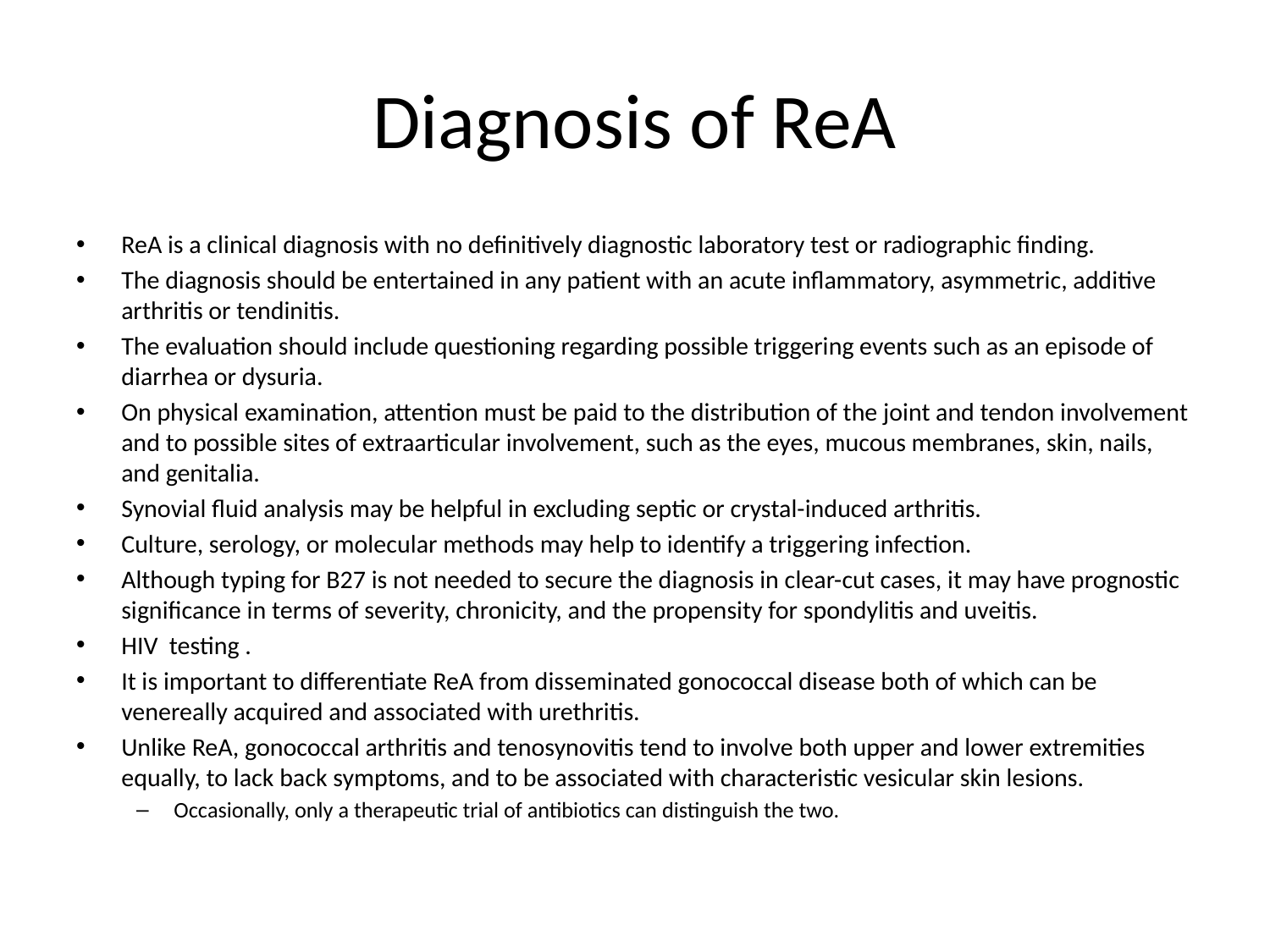

# Diagnosis of ReA
ReA is a clinical diagnosis with no definitively diagnostic laboratory test or radiographic finding.
The diagnosis should be entertained in any patient with an acute inflammatory, asymmetric, additive arthritis or tendinitis.
The evaluation should include questioning regarding possible triggering events such as an episode of diarrhea or dysuria.
On physical examination, attention must be paid to the distribution of the joint and tendon involvement and to possible sites of extraarticular involvement, such as the eyes, mucous membranes, skin, nails, and genitalia.
Synovial fluid analysis may be helpful in excluding septic or crystal-induced arthritis.
Culture, serology, or molecular methods may help to identify a triggering infection.
Although typing for B27 is not needed to secure the diagnosis in clear-cut cases, it may have prognostic significance in terms of severity, chronicity, and the propensity for spondylitis and uveitis.
HIV  testing .
It is important to differentiate ReA from disseminated gonococcal disease both of which can be venereally acquired and associated with urethritis.
Unlike ReA, gonococcal arthritis and tenosynovitis tend to involve both upper and lower extremities equally, to lack back symptoms, and to be associated with characteristic vesicular skin lesions.
Occasionally, only a therapeutic trial of antibiotics can distinguish the two.